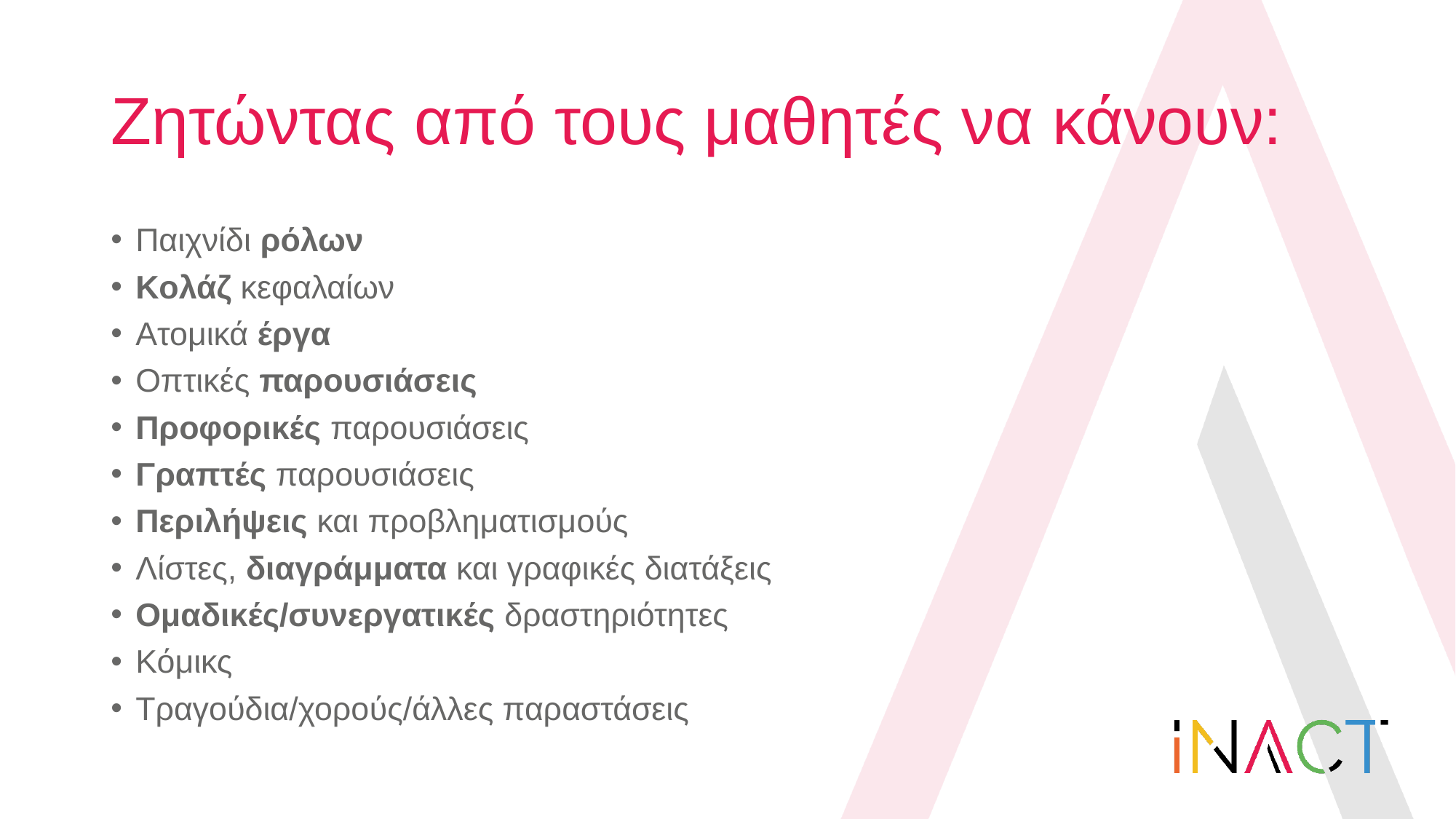

# Ζητώντας από τους μαθητές να κάνουν:
Παιχνίδι ρόλων
Kολάζ κεφαλαίων
Ατομικά έργα
Οπτικές παρουσιάσεις
Προφορικές παρουσιάσεις
Γραπτές παρουσιάσεις
Περιλήψεις και προβληματισμούς
Λίστες, διαγράμματα και γραφικές διατάξεις
Ομαδικές/συνεργατικές δραστηριότητες
Κόμικς
Τραγούδια/χορούς/άλλες παραστάσεις